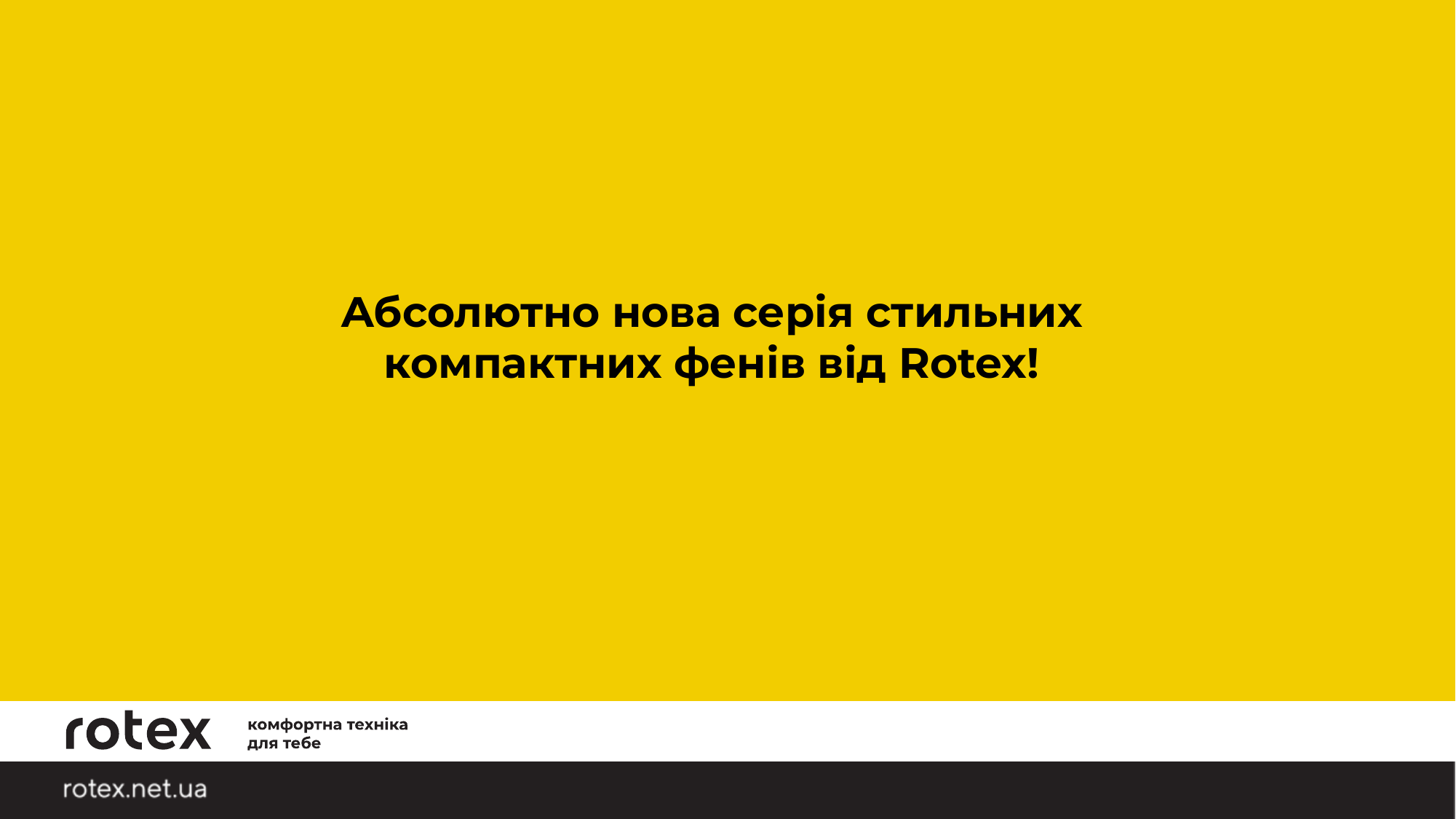

Абсолютно нова серія стильних компактних фенів від Rotex!